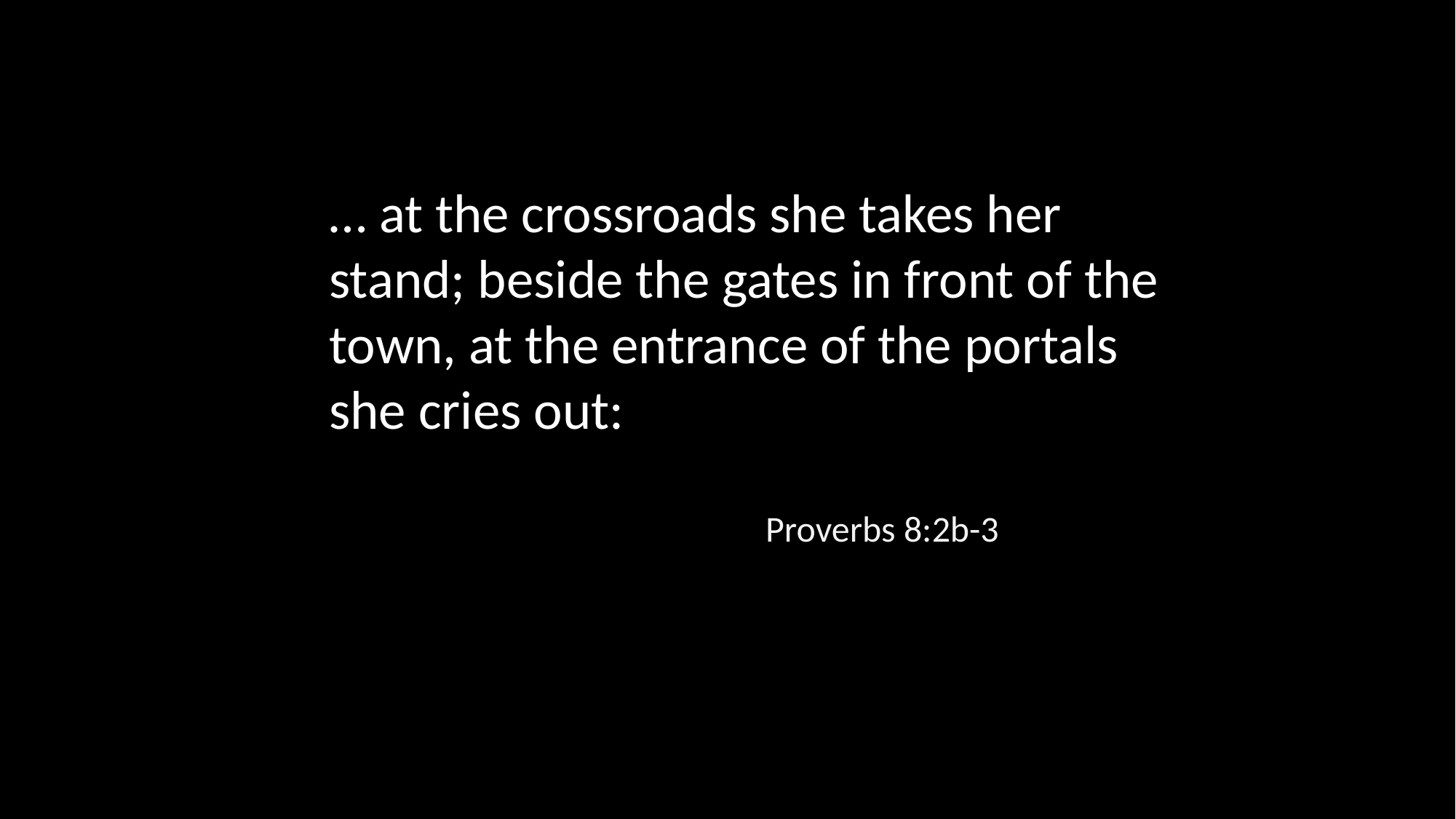

… at the crossroads she takes her stand; beside the gates in front of the town, at the entrance of the portals she cries out:
Proverbs 8:2b-3